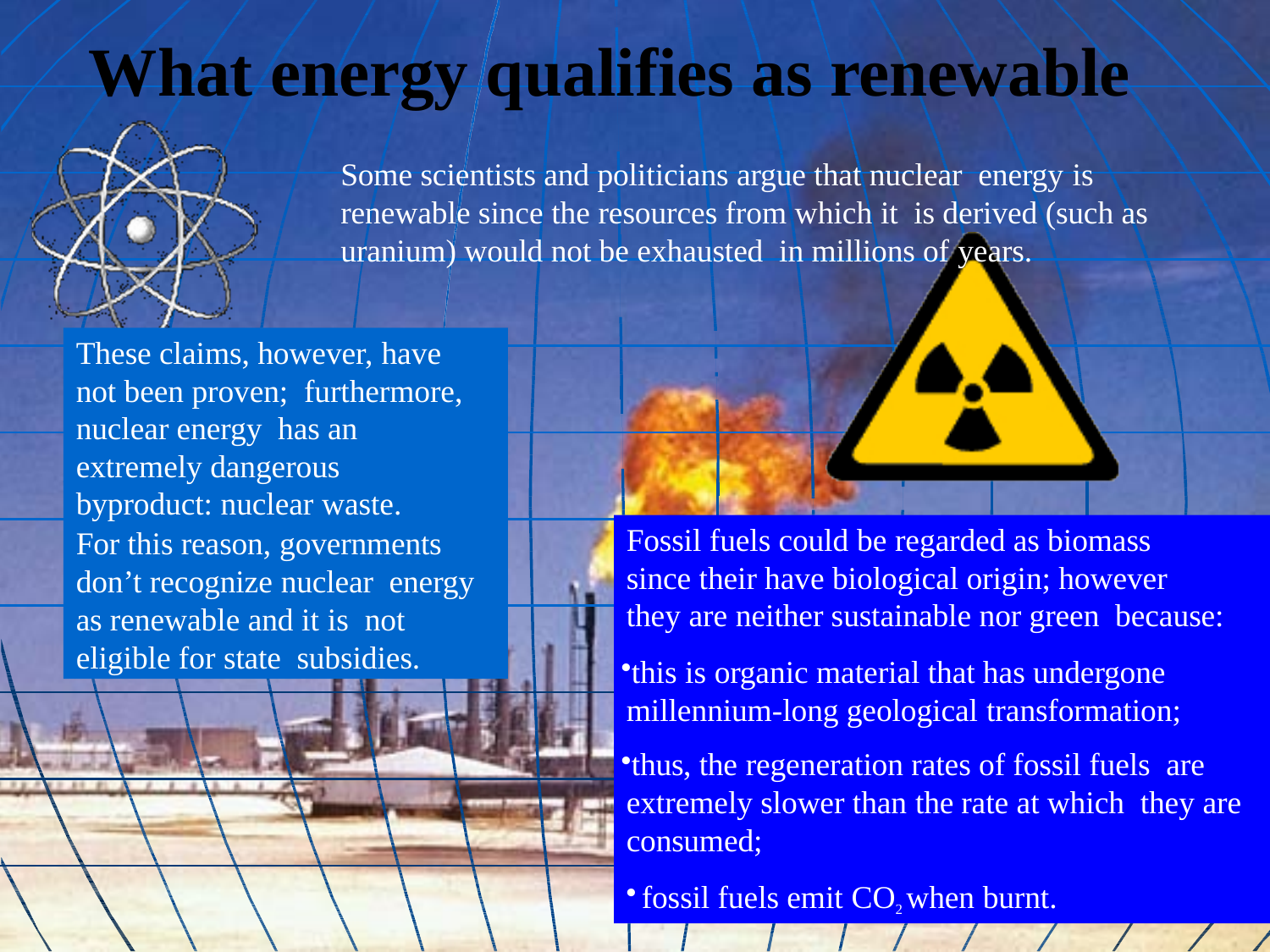

# What energy qualifies as renewable

Some scientists and politicians argue that nuclear  energy is renewable since the resources from which it  is derived (such as uranium) would not be exhausted  in millions of years.

These claims, however, have  not been proven;  furthermore, nuclear energy  has an extremely dangerous  byproduct: nuclear waste.
For this reason, governments  don’t recognize nuclear  energy as renewable and it is  not eligible for state  subsidies.

Fossil fuels could be regarded as biomass  since their have biological origin; however  they are neither sustainable nor green  because:
this is organic material that has undergone  millennium-long geological transformation;
thus, the regeneration rates of fossil fuels  are extremely slower than the rate at which  they are consumed;
fossil fuels emit CO2 when burnt.